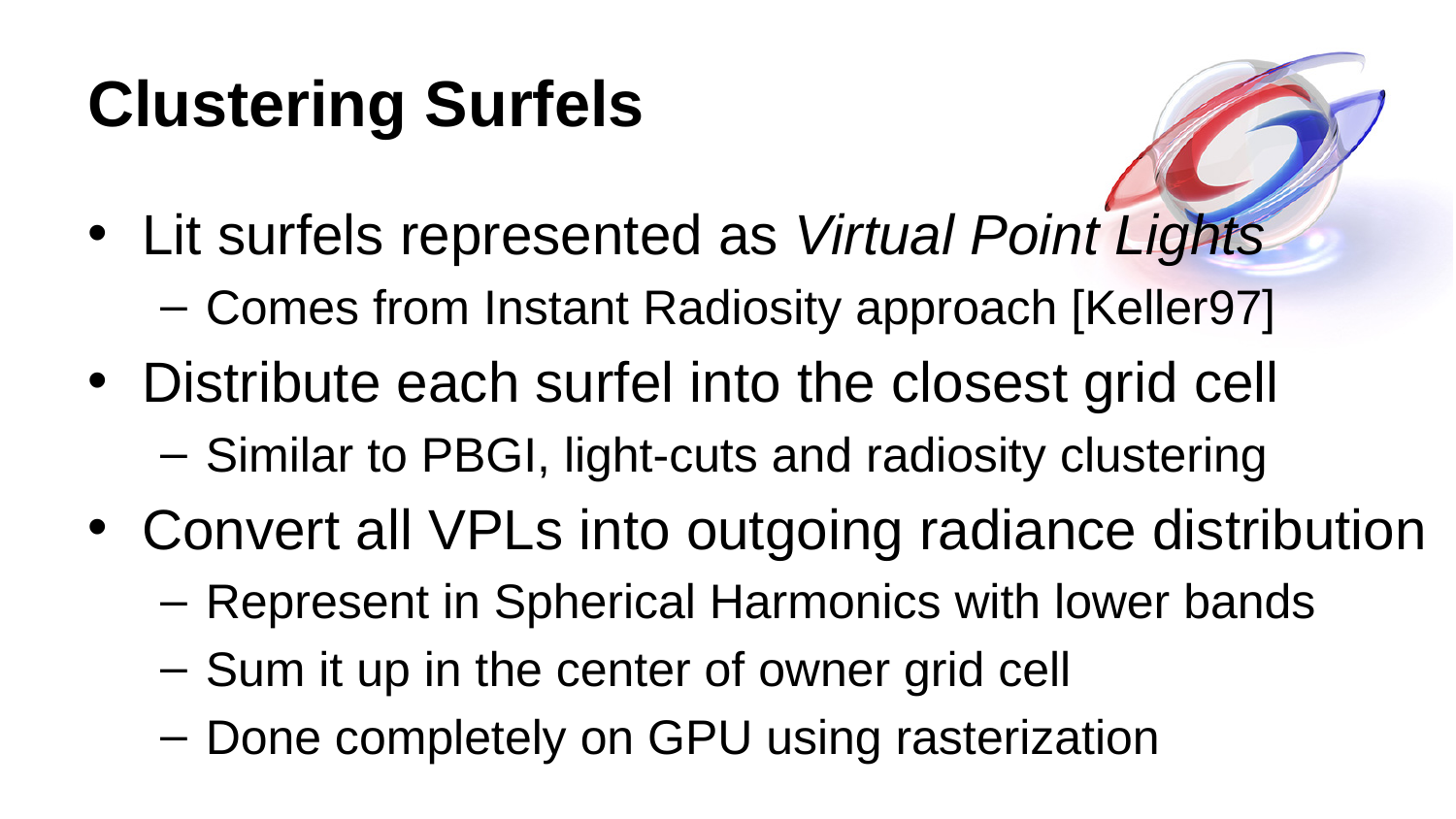

# Clustering Surfels
Lit surfels represented as Virtual Point Lights
Comes from Instant Radiosity approach [Keller97]
Distribute each surfel into the closest grid cell
Similar to PBGI, light-cuts and radiosity clustering
Convert all VPLs into outgoing radiance distribution
Represent in Spherical Harmonics with lower bands
Sum it up in the center of owner grid cell
Done completely on GPU using rasterization